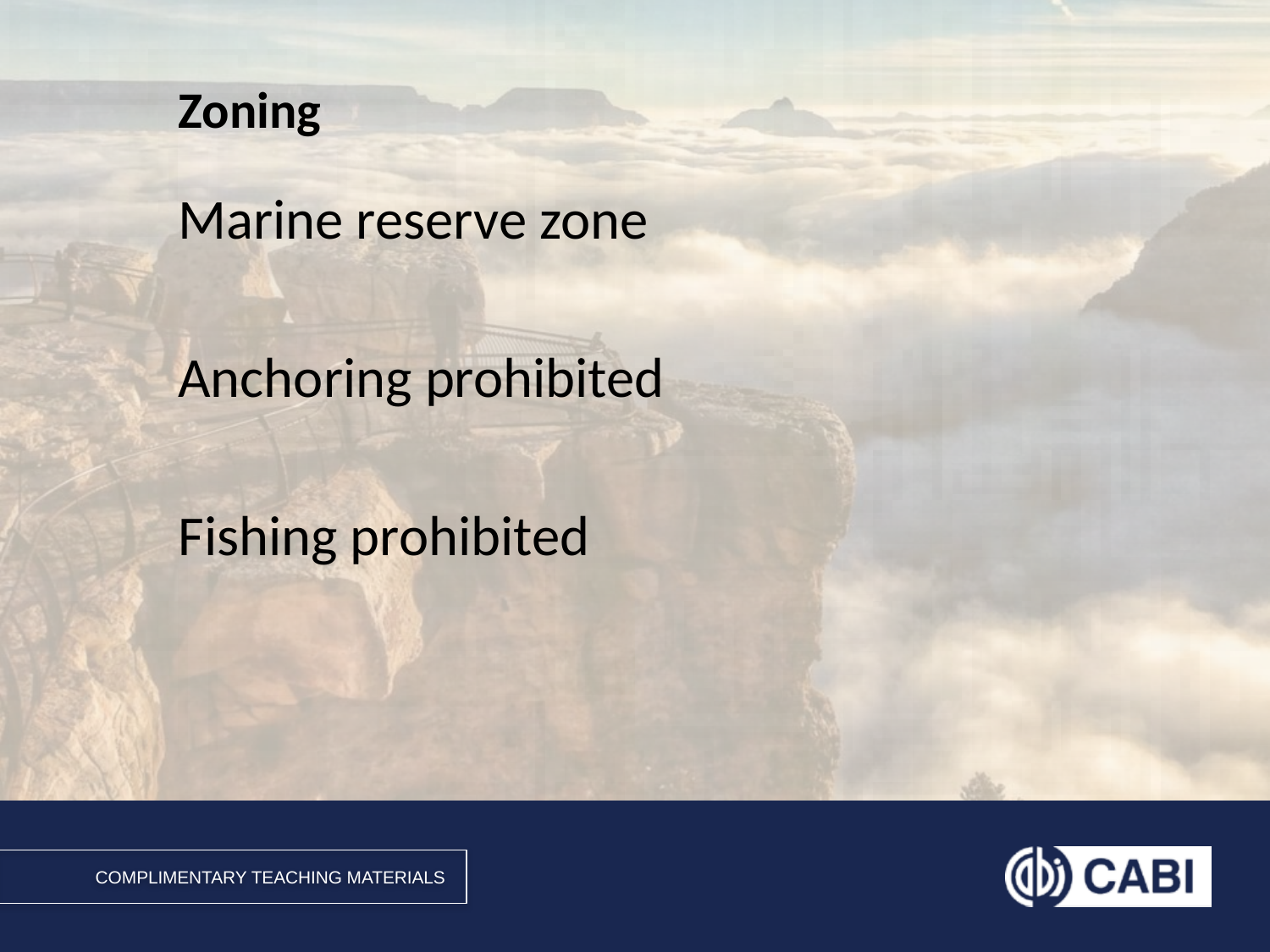

# Zoning
Marine reserve zone

Anchoring prohibited

Fishing prohibited